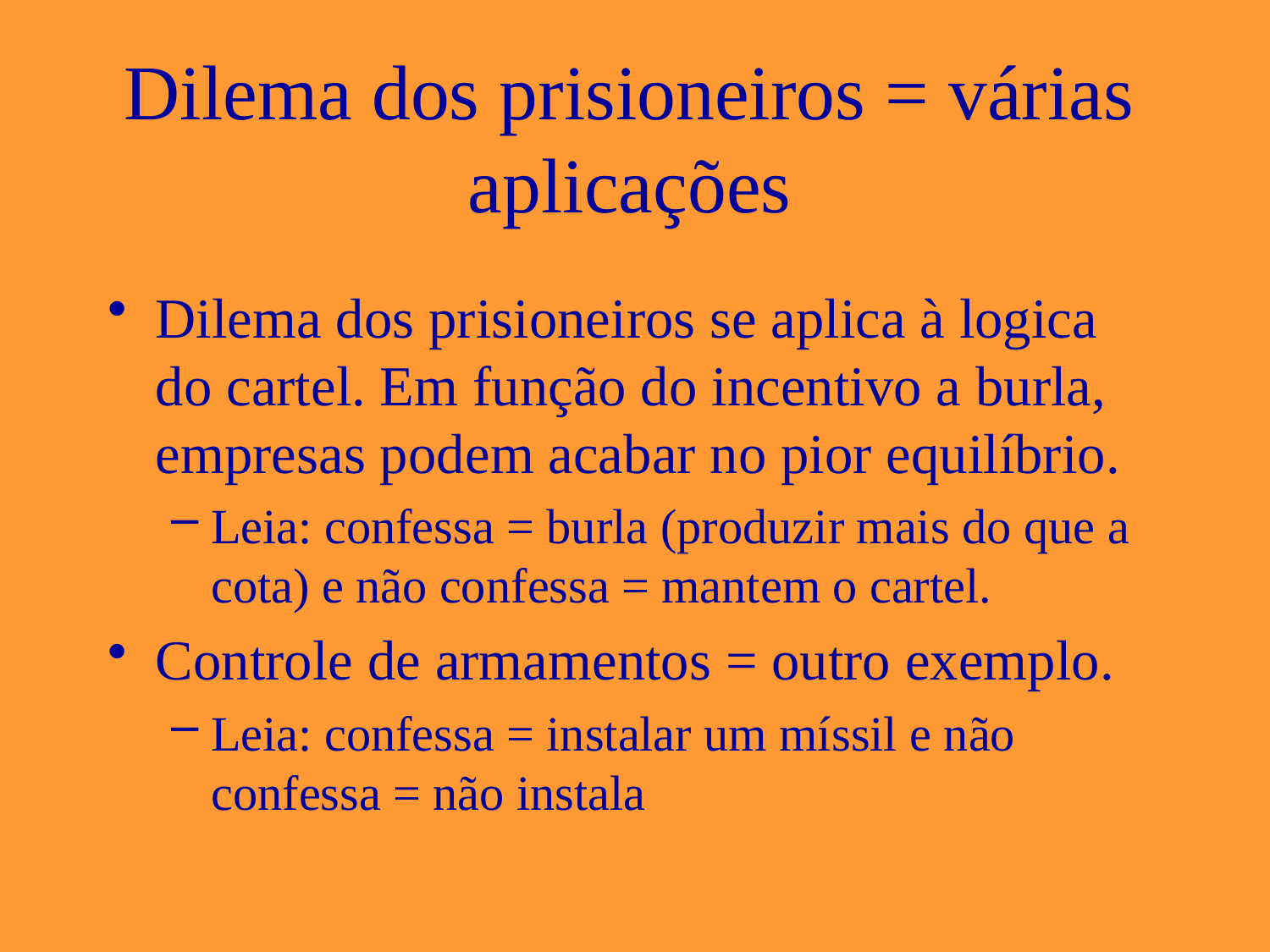

# Dilema dos prisioneiros = várias aplicações
Dilema dos prisioneiros se aplica à logica do cartel. Em função do incentivo a burla, empresas podem acabar no pior equilíbrio.
Leia: confessa = burla (produzir mais do que a cota) e não confessa = mantem o cartel.
Controle de armamentos = outro exemplo.
Leia: confessa = instalar um míssil e não confessa = não instala

.